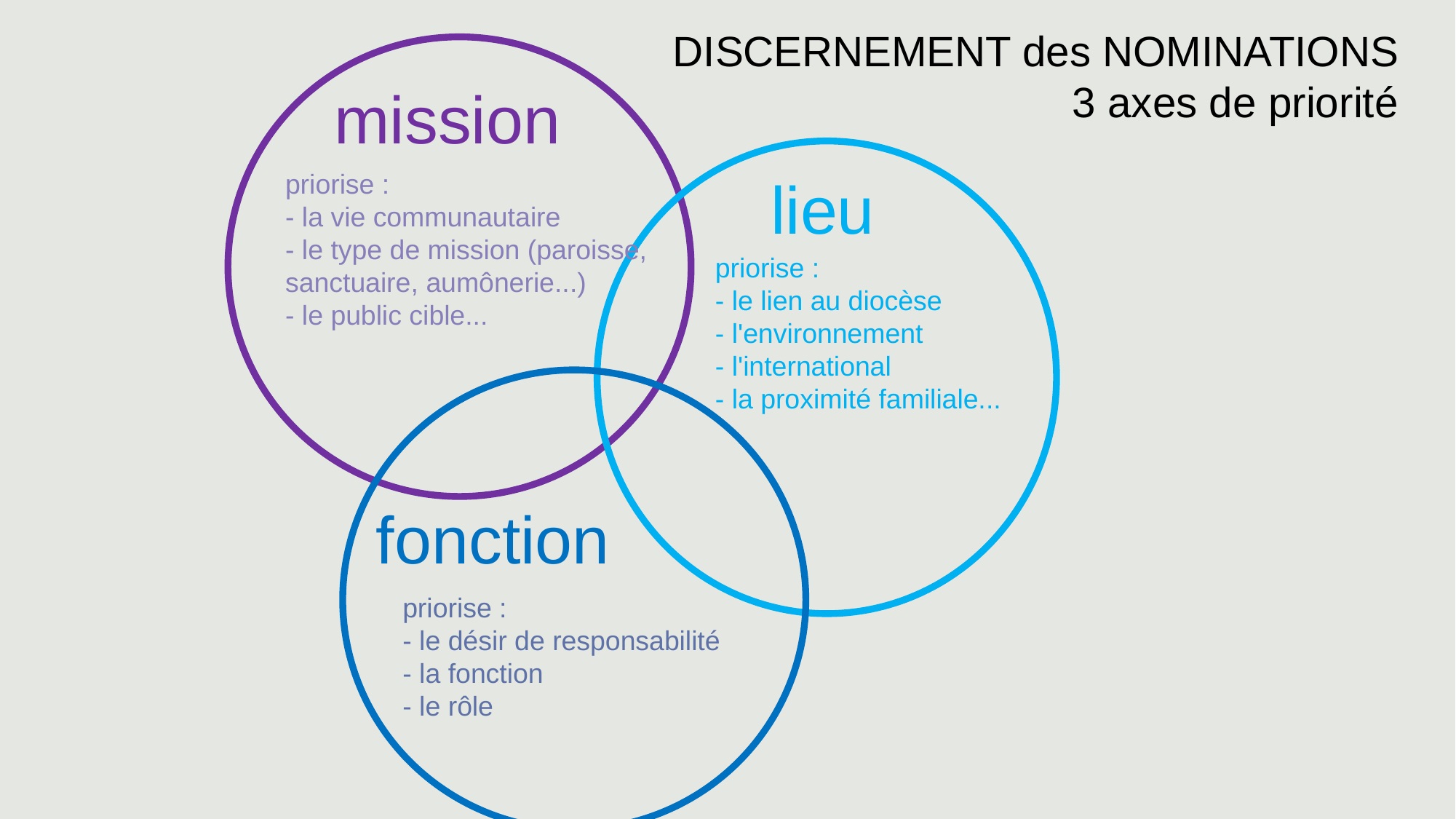

DISCERNEMENT des NOMINATIONS
3 axes de priorité

mission

priorise :
- la vie communautaire
- le type de mission (paroisse, sanctuaire, aumônerie...)
- le public cible...
lieu
priorise :
- le lien au diocèse
- l'environnement
- l'international
- la proximité familiale...

fonction
priorise :
- le désir de responsabilité
- la fonction
- le rôle